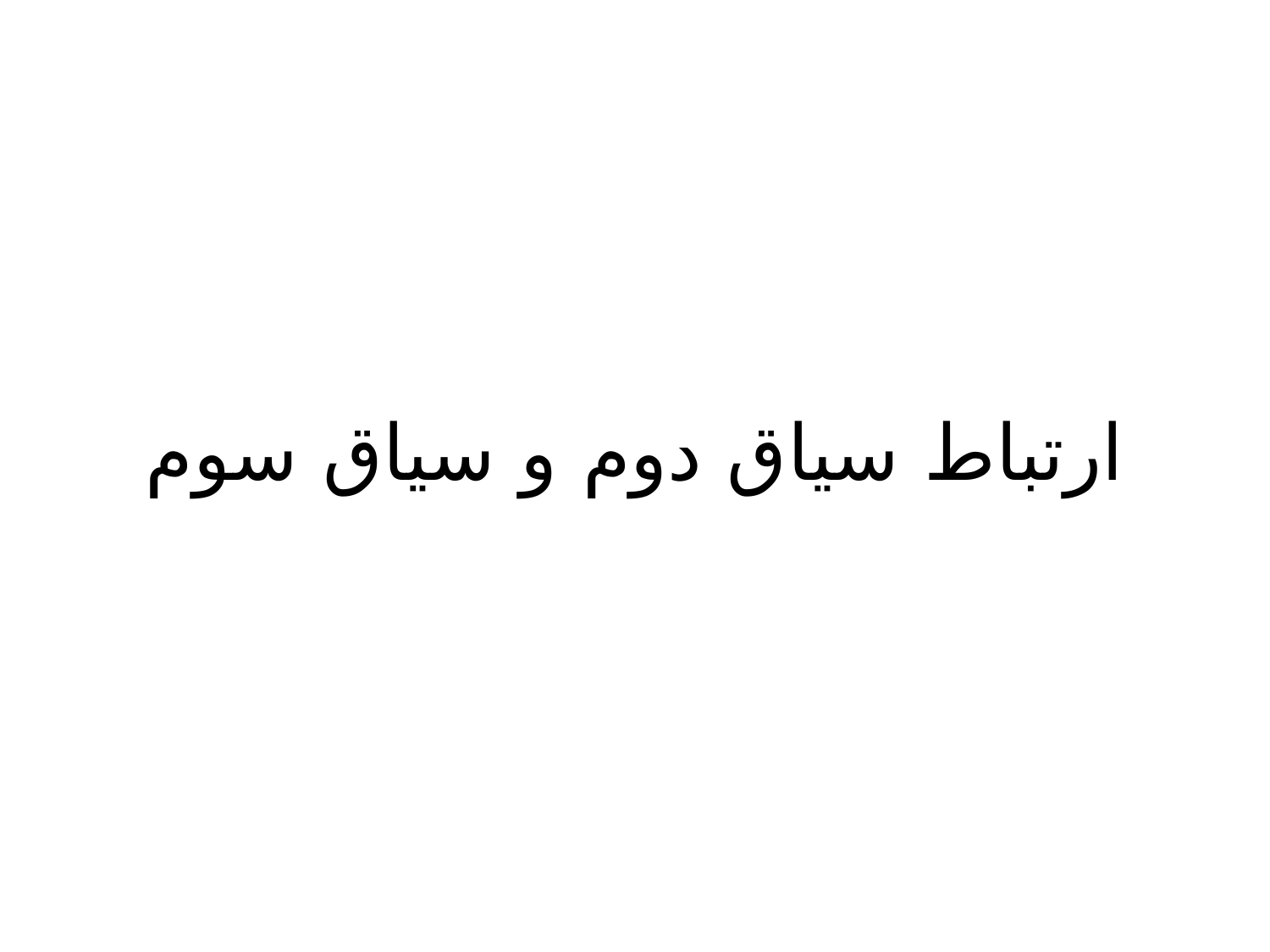

# ارتباط سیاق دوم و سیاق سوم